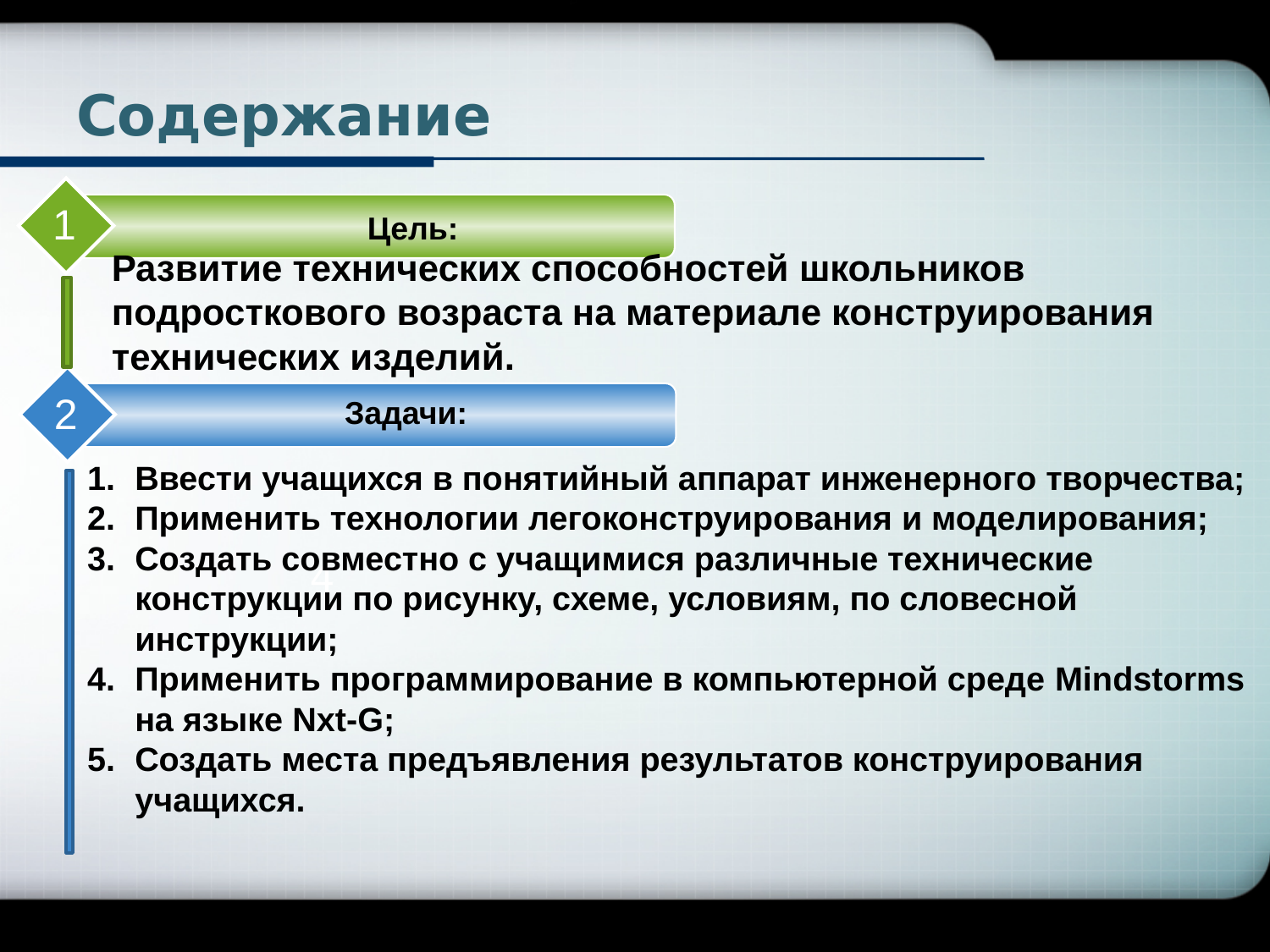

Company Logo
# Содержание

1

Цель:
Развитие технических способностей школьников подросткового возраста на материале конструирования технических изделий.

2

Задачи:
Ввести учащихся в понятийный аппарат инженерного творчества;
Применить технологии легоконструирования и моделирования;
Создать совместно с учащимися различные технические  конструкции по рисунку, схеме, условиям, по словесной инструкции;
Применить программирование в компьютерной среде Mindstorms на языке Nxt-G;
Создать места предъявления результатов конструирования учащихся.

4